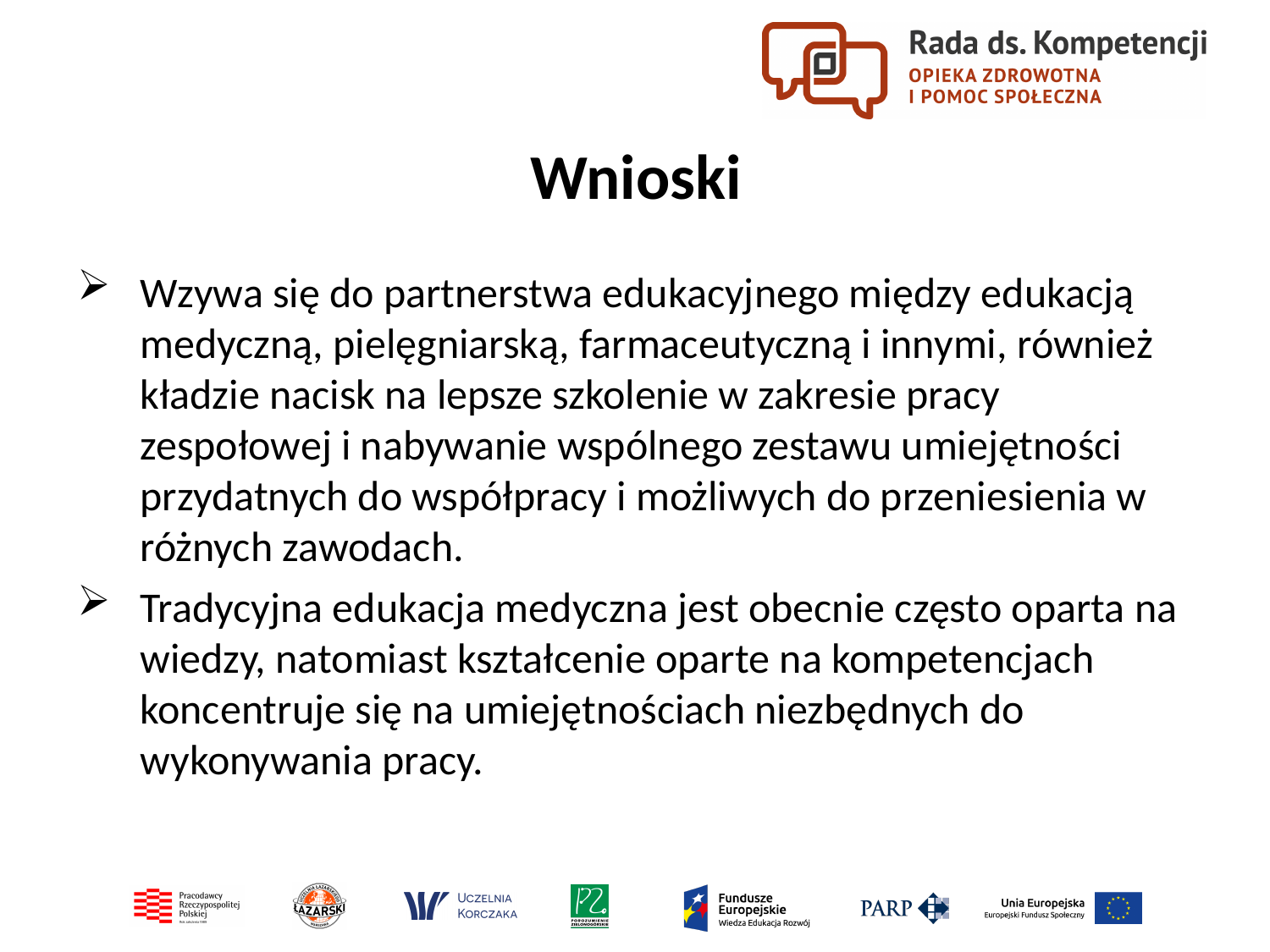

Wnioski
Wzywa się do partnerstwa edukacyjnego między edukacją medyczną, pielęgniarską, farmaceutyczną i innymi, również kładzie nacisk na lepsze szkolenie w zakresie pracy zespołowej i nabywanie wspólnego zestawu umiejętności przydatnych do współpracy i możliwych do przeniesienia w różnych zawodach.
Tradycyjna edukacja medyczna jest obecnie często oparta na wiedzy, natomiast kształcenie oparte na kompetencjach koncentruje się na umiejętnościach niezbędnych do wykonywania pracy.